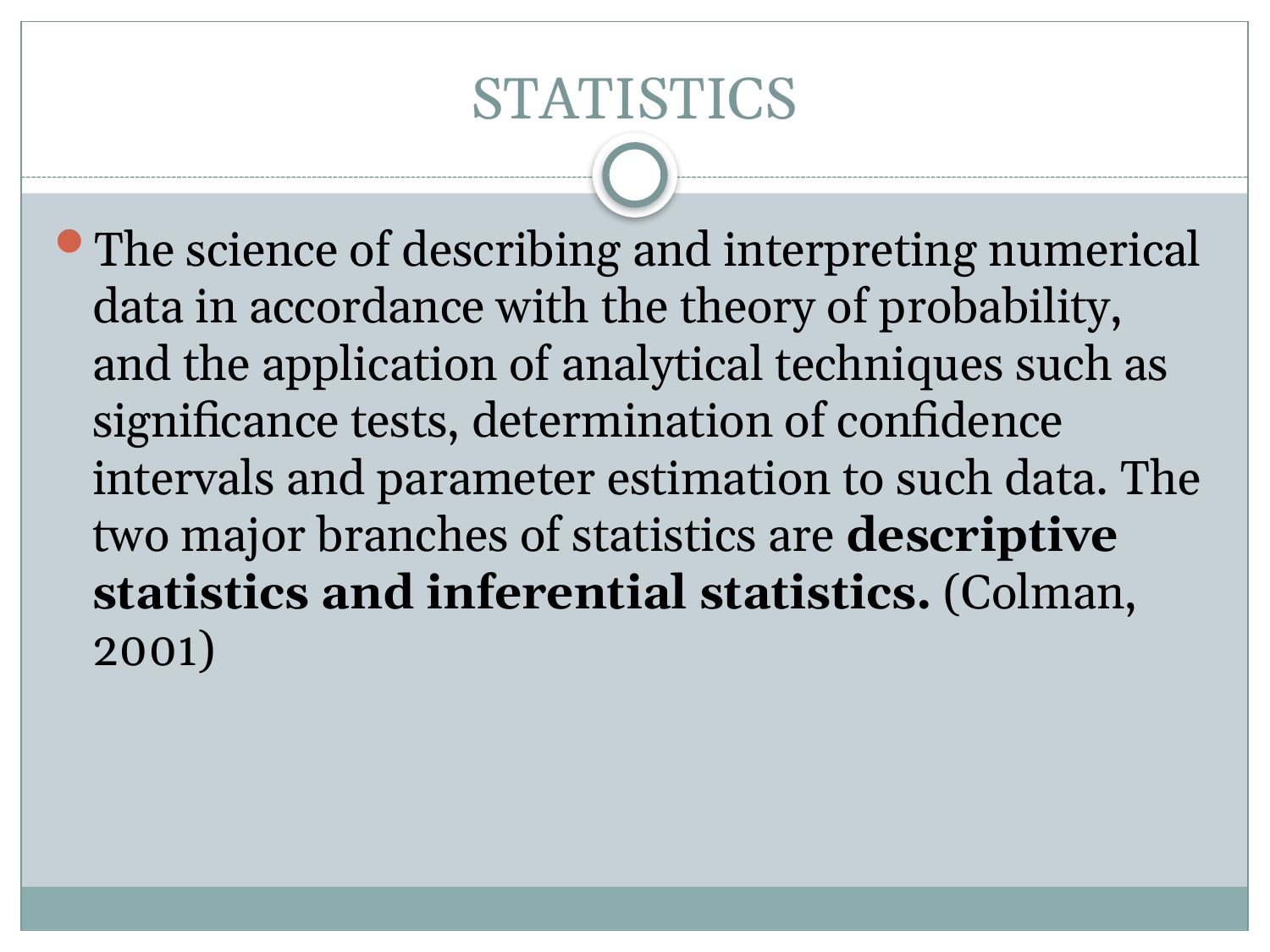

# STATISTICS
The science of describing and interpreting numerical data in accordance with the theory of probability, and the application of analytical techniques such as significance tests, determination of confidence intervals and parameter estimation to such data. The two major branches of statistics are descriptive statistics and inferential statistics. (Colman, 2001)